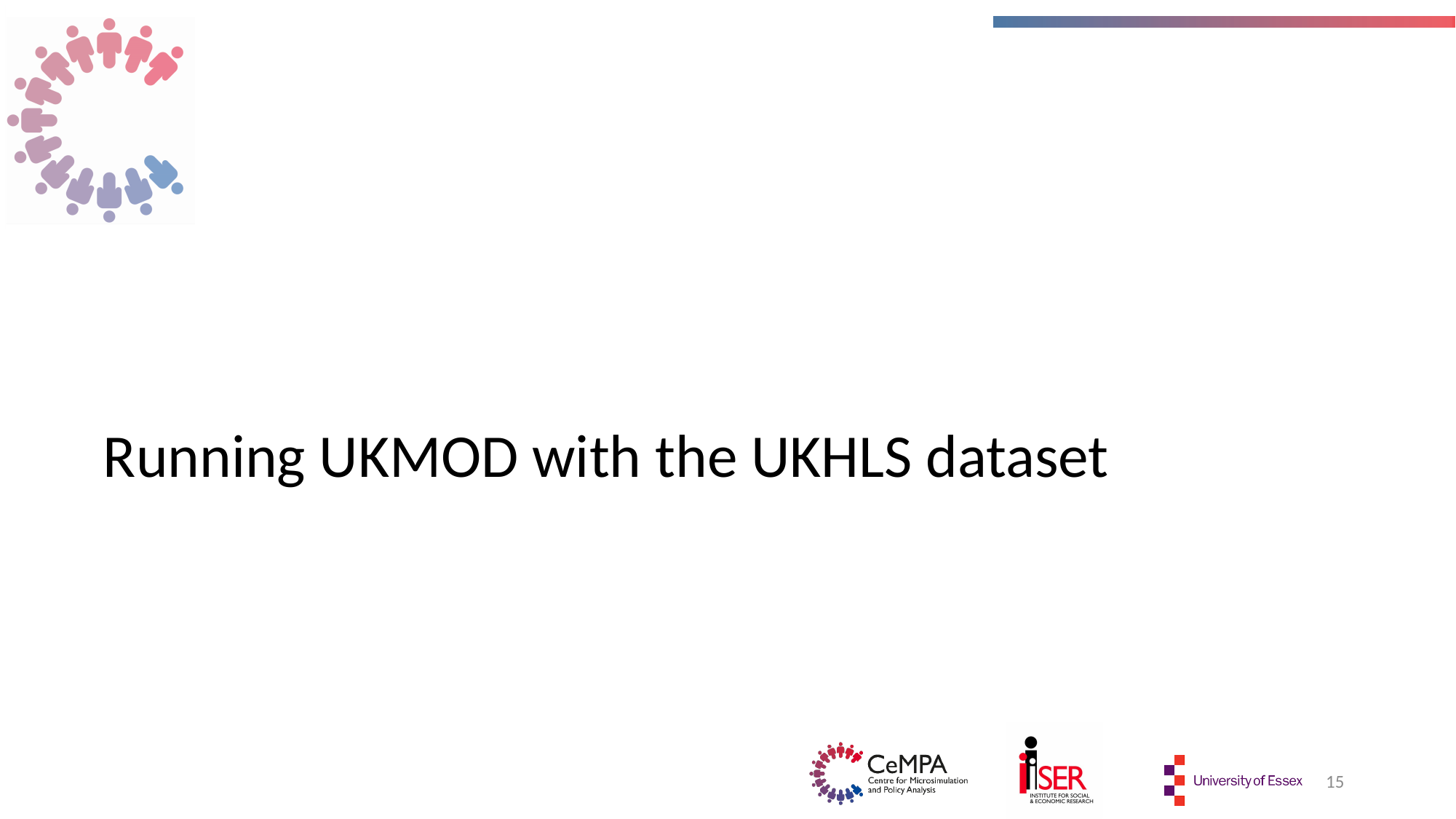

# Running UKMOD with the UKHLS dataset

15